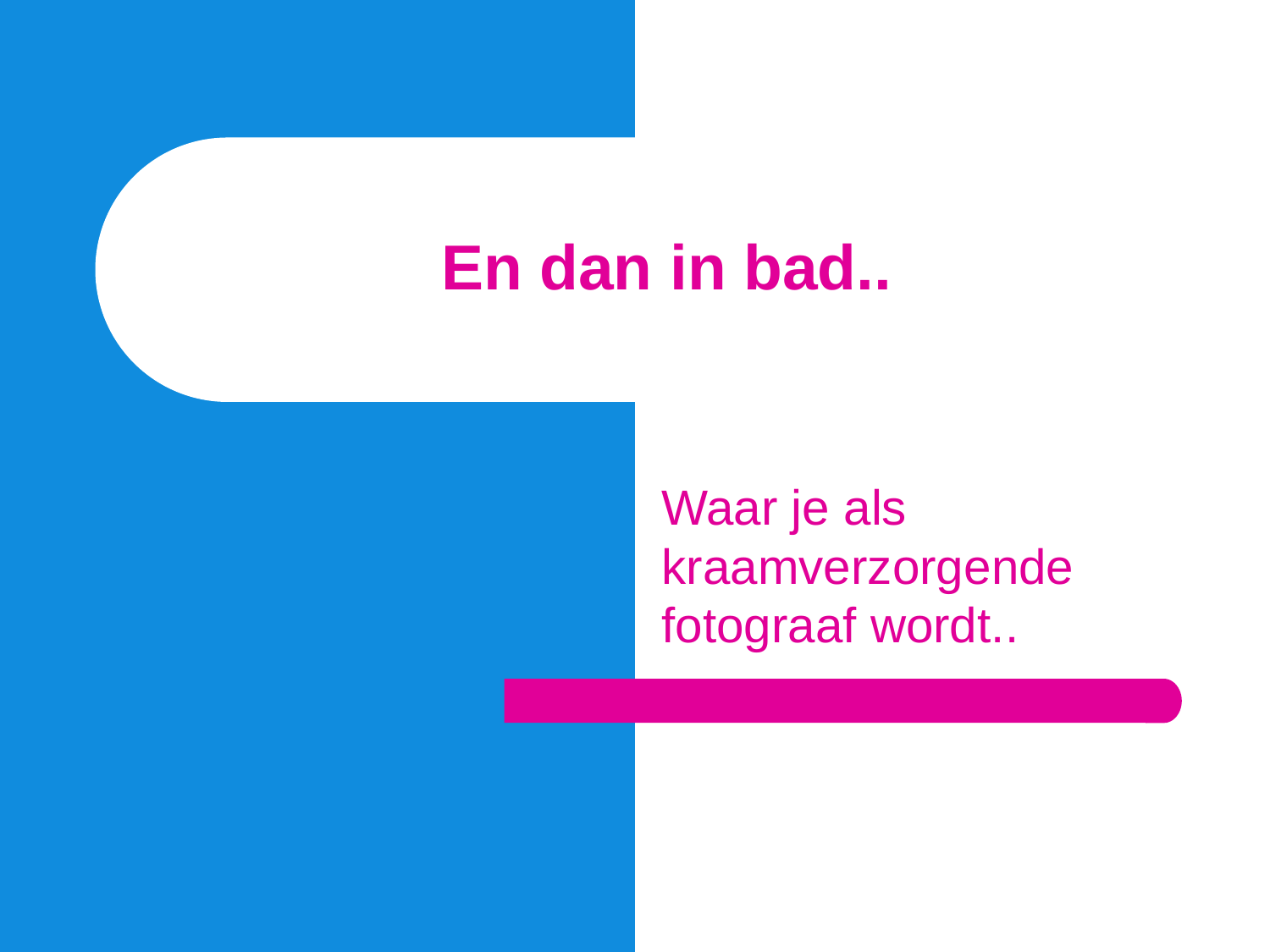

# En dan in bad..
Waar je als kraamverzorgende fotograaf wordt..